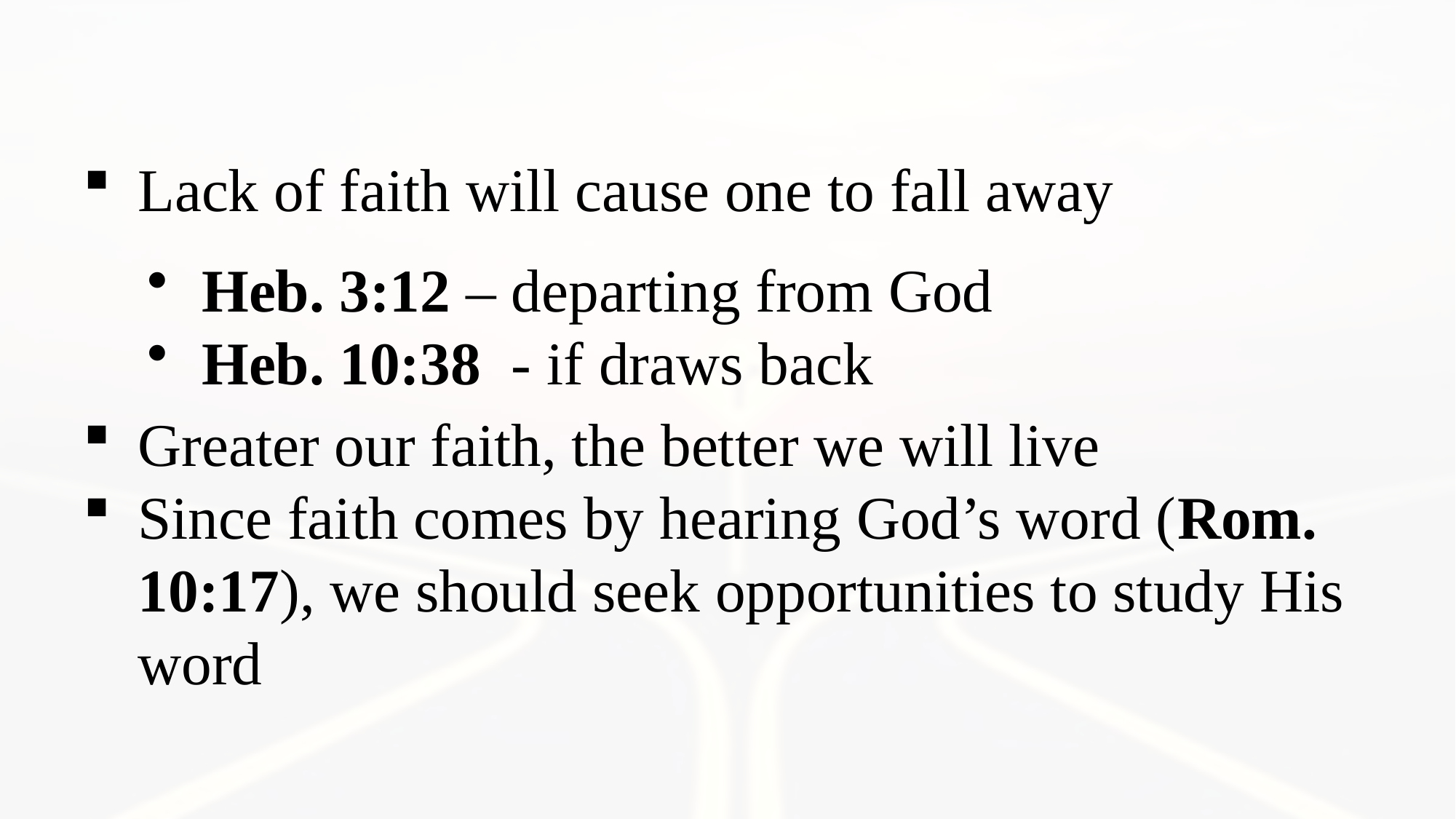

Lack of faith will cause one to fall away
Heb. 3:12 – departing from God
Heb. 10:38  - if draws back
Greater our faith, the better we will live
Since faith comes by hearing God’s word (Rom. 10:17), we should seek opportunities to study His word